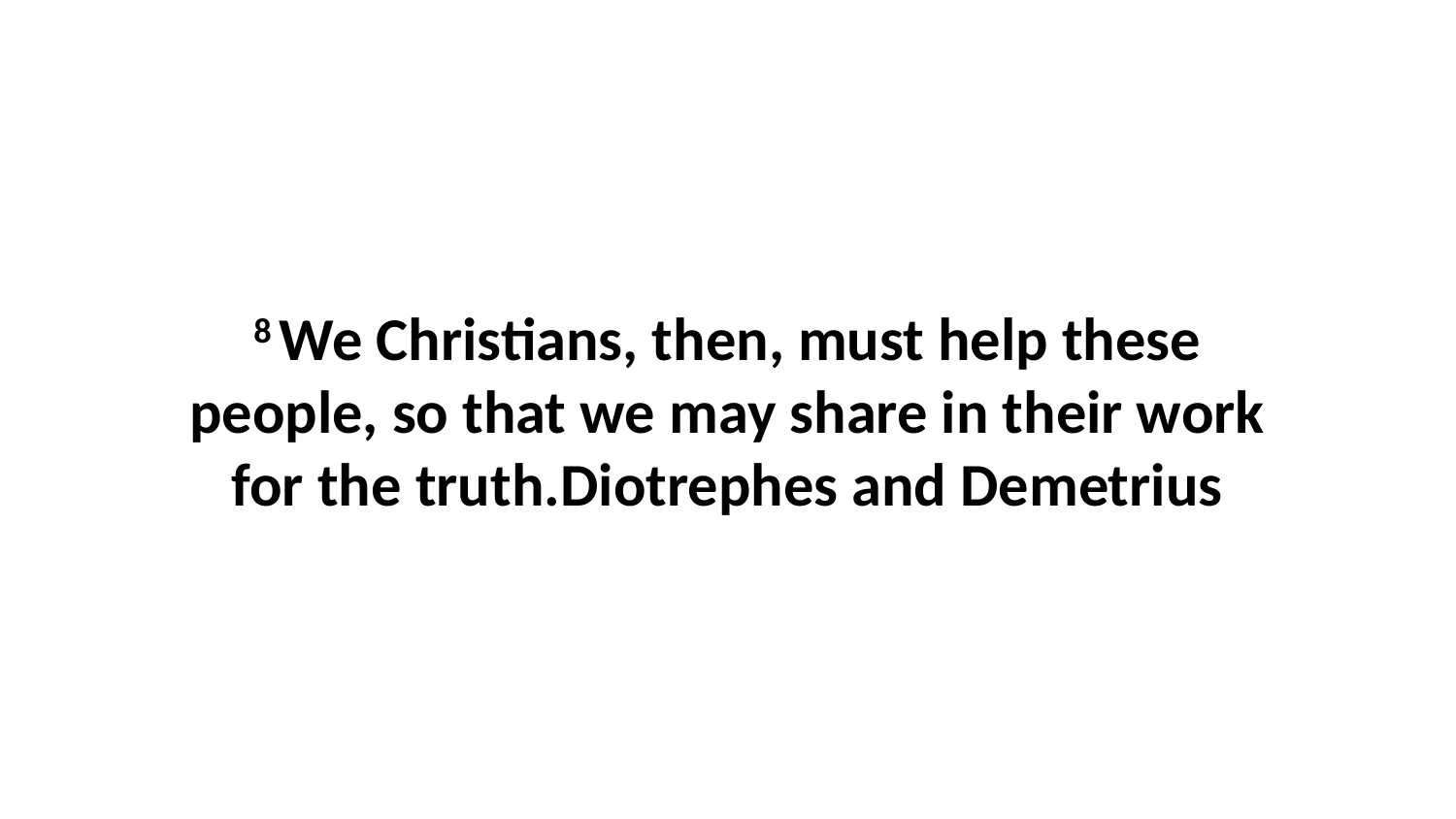

8 We Christians, then, must help these people, so that we may share in their work for the truth.Diotrephes and Demetrius